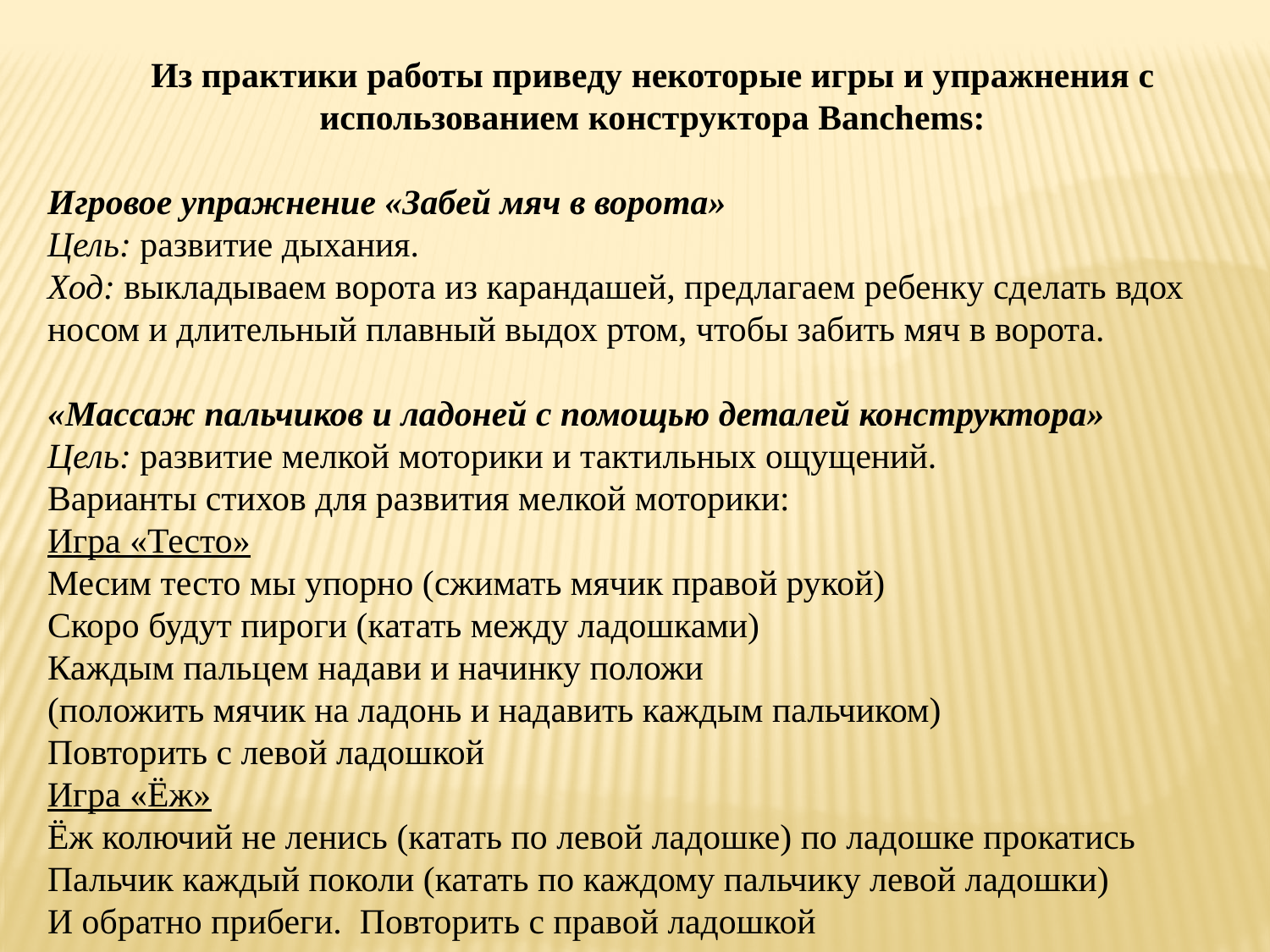

Из практики работы приведу некоторые игры и упражнения с использованием конструктора Banchems:

Игровое упражнение «Забей мяч в ворота»
Цель: развитие дыхания.
Ход: выкладываем ворота из карандашей, предлагаем ребенку сделать вдох носом и длительный плавный выдох ртом, чтобы забить мяч в ворота.

«Массаж пальчиков и ладоней с помощью деталей конструктора»
Цель: развитие мелкой моторики и тактильных ощущений.
Варианты стихов для развития мелкой моторики:
Игра «Тесто»
Месим тесто мы упорно (сжимать мячик правой рукой)
Скоро будут пироги (катать между ладошками)
Каждым пальцем надави и начинку положи
(положить мячик на ладонь и надавить каждым пальчиком)
Повторить с левой ладошкой
Игра «Ёж»
Ёж колючий не ленись (катать по левой ладошке) по ладошке прокатись
Пальчик каждый поколи (катать по каждому пальчику левой ладошки)
И обратно прибеги.  Повторить с правой ладошкой